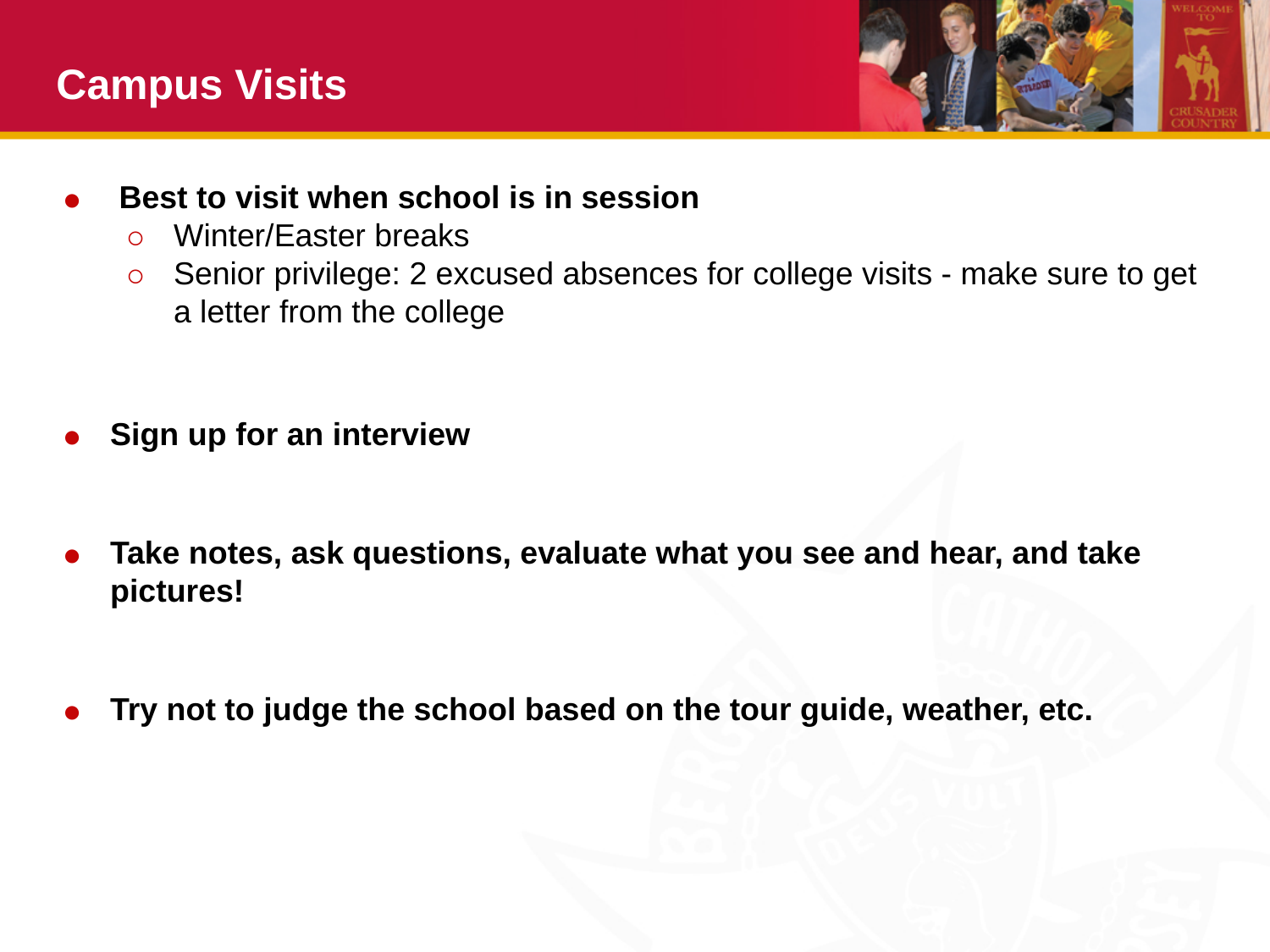

# Campus Visits
 Best to visit when school is in session
Winter/Easter breaks
Senior privilege: 2 excused absences for college visits - make sure to get a letter from the college

Sign up for an interview

Take notes, ask questions, evaluate what you see and hear, and take pictures!

Try not to judge the school based on the tour guide, weather, etc.